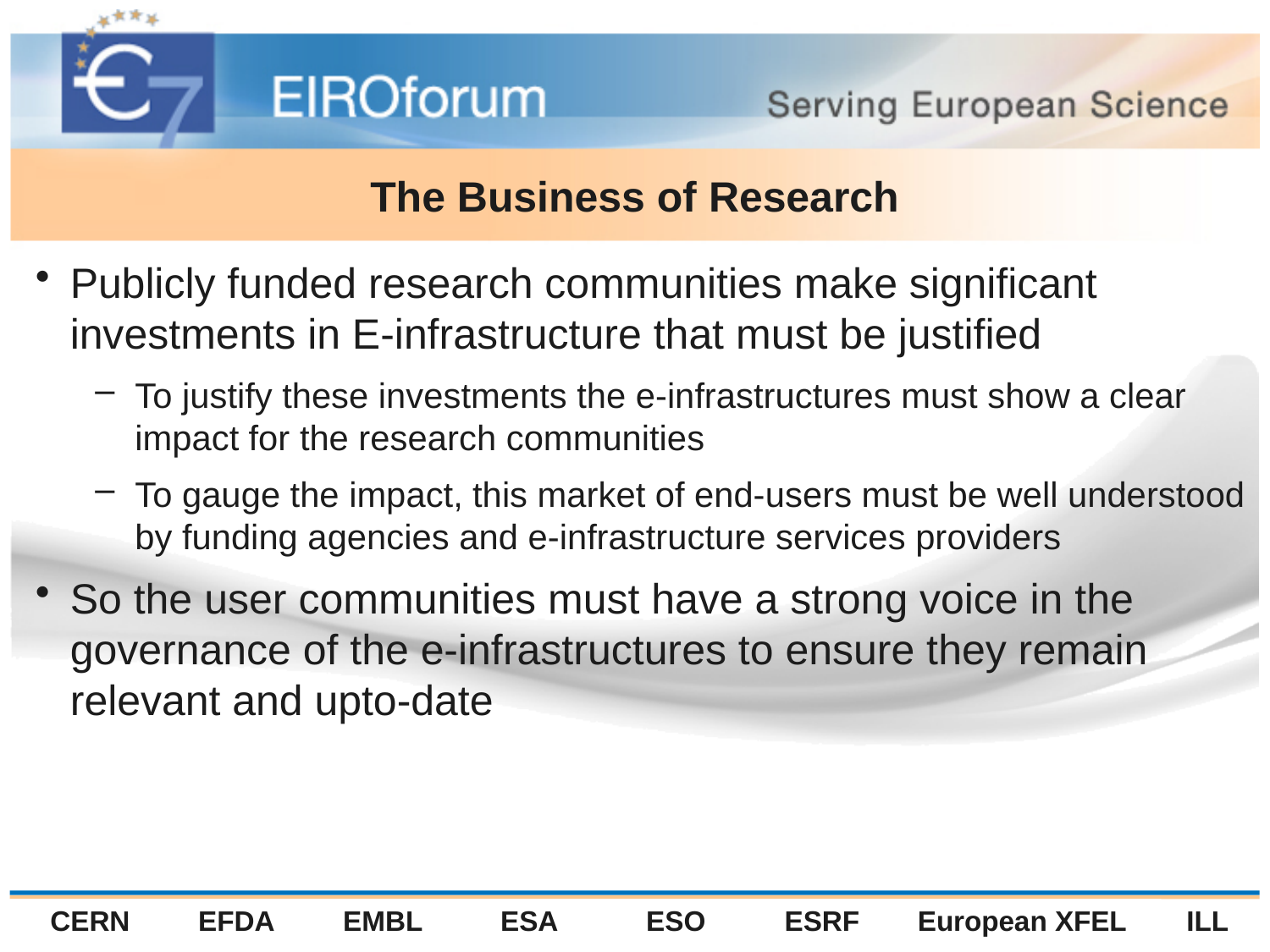

# The Business of Research
Publicly funded research communities make significant investments in E-infrastructure that must be justified
To justify these investments the e-infrastructures must show a clear impact for the research communities
To gauge the impact, this market of end-users must be well understood by funding agencies and e-infrastructure services providers
So the user communities must have a strong voice in the governance of the e-infrastructures to ensure they remain relevant and upto-date